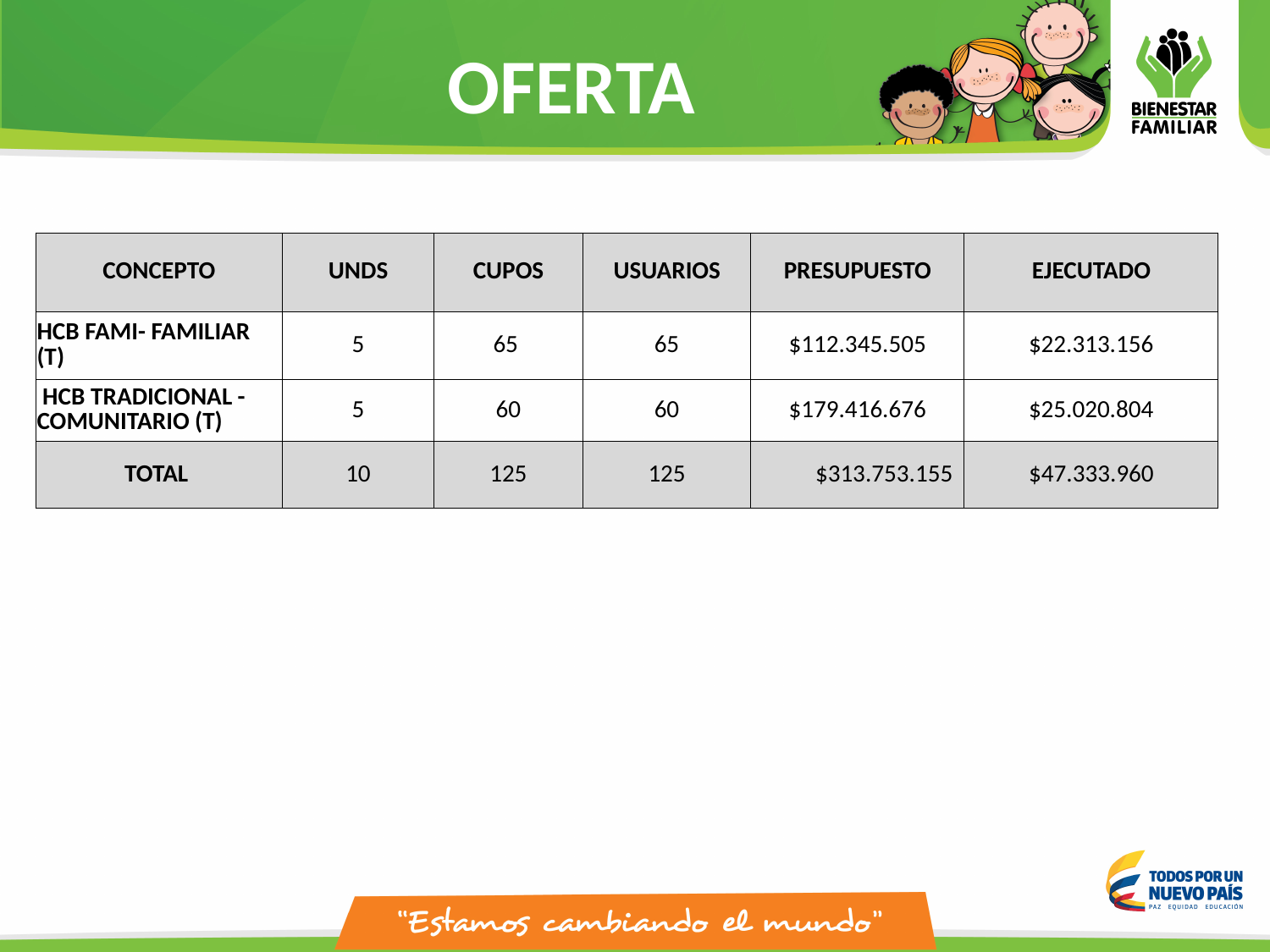

OFERTA
| CONCEPTO | UNDS | CUPOS | USUARIOS | PRESUPUESTO | EJECUTADO |
| --- | --- | --- | --- | --- | --- |
| HCB FAMI- FAMILIAR (T) | 5 | 65 | 65 | $112.345.505 | $22.313.156 |
| HCB TRADICIONAL - COMUNITARIO (T) | 5 | 60 | 60 | $179.416.676 | $25.020.804 |
| TOTAL | 10 | 125 | 125 | $313.753.155 | $47.333.960 |